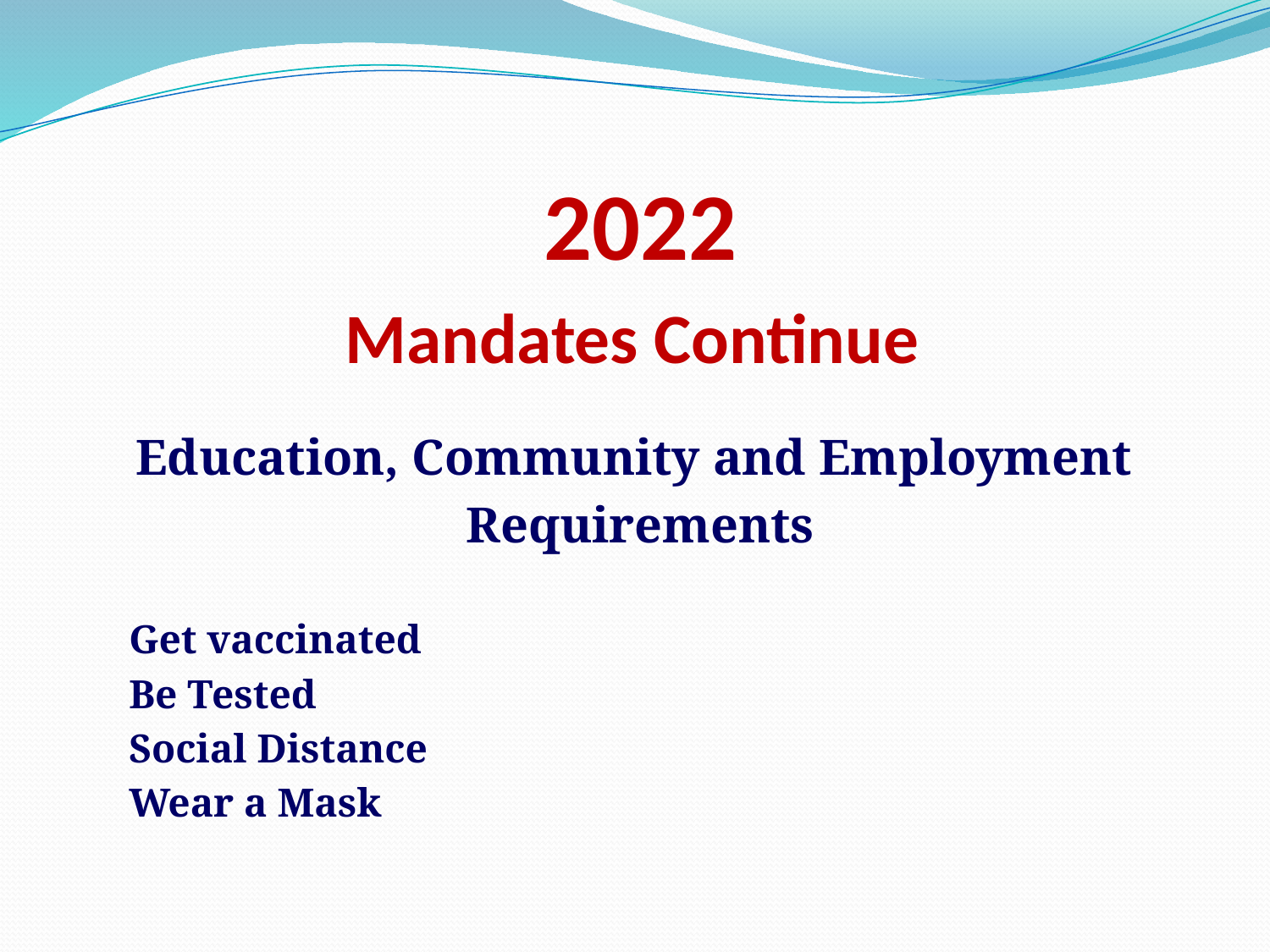

2022
Mandates Continue
Education, Community and Employment
Requirements

Get vaccinated
Be Tested
Social Distance
Wear a Mask